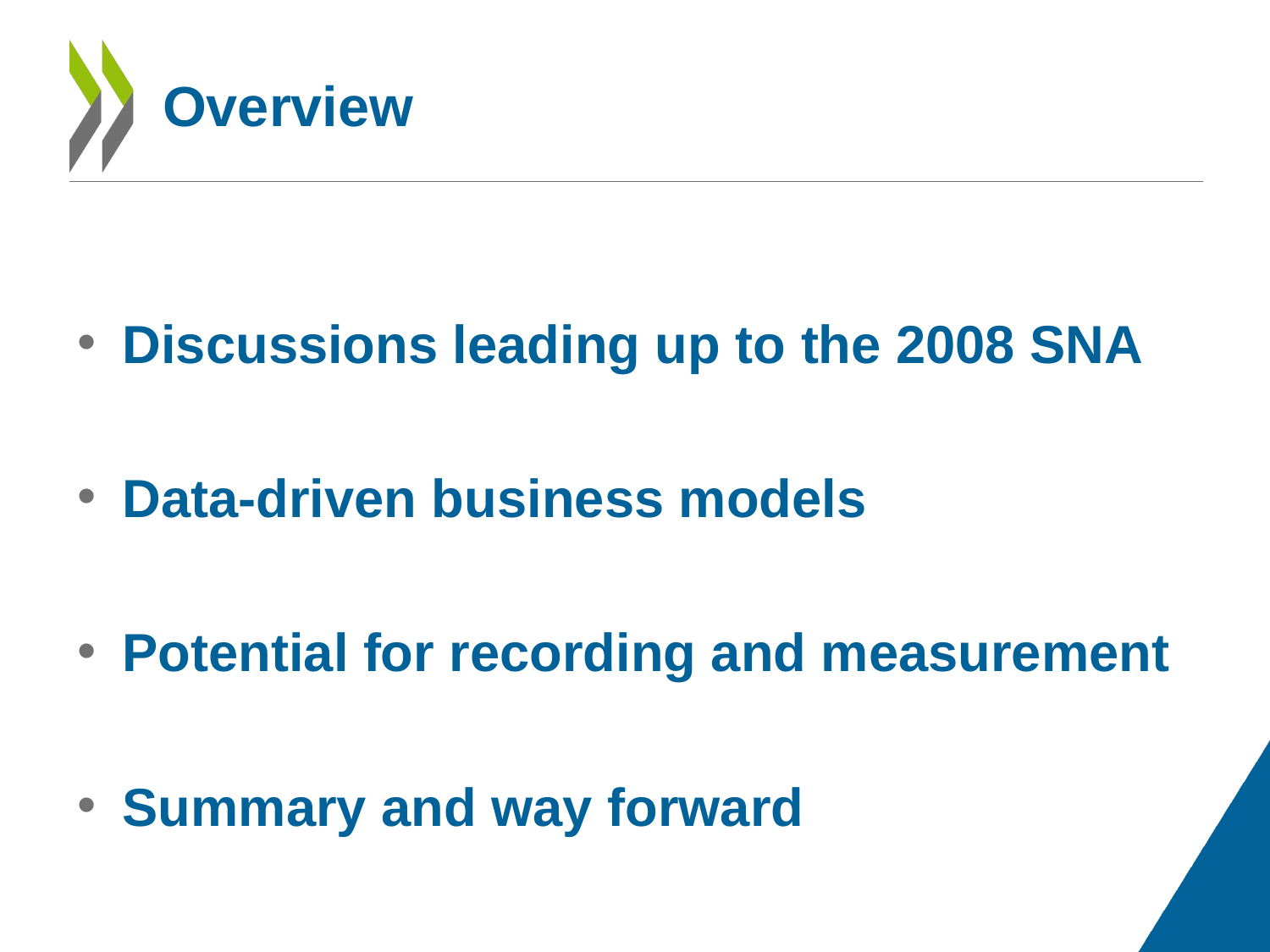

# Overview

Discussions leading up to the 2008 SNA

Data-driven business models

Potential for recording and measurement

Summary and way forward